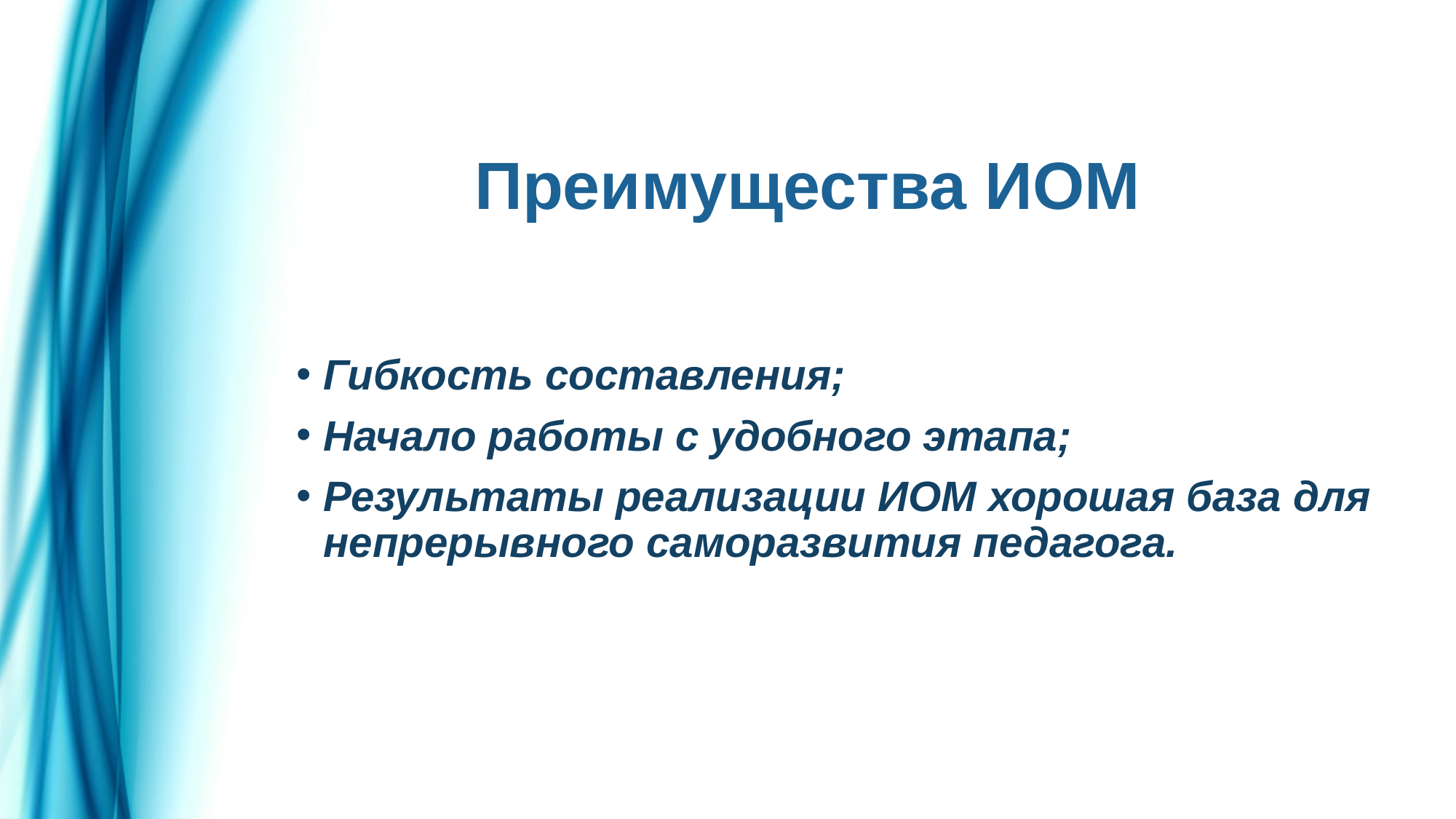

# Преимущества ИОМ
Гибкость составления;
Начало работы с удобного этапа;
Результаты реализации ИОМ хорошая база для непрерывного саморазвития педагога.